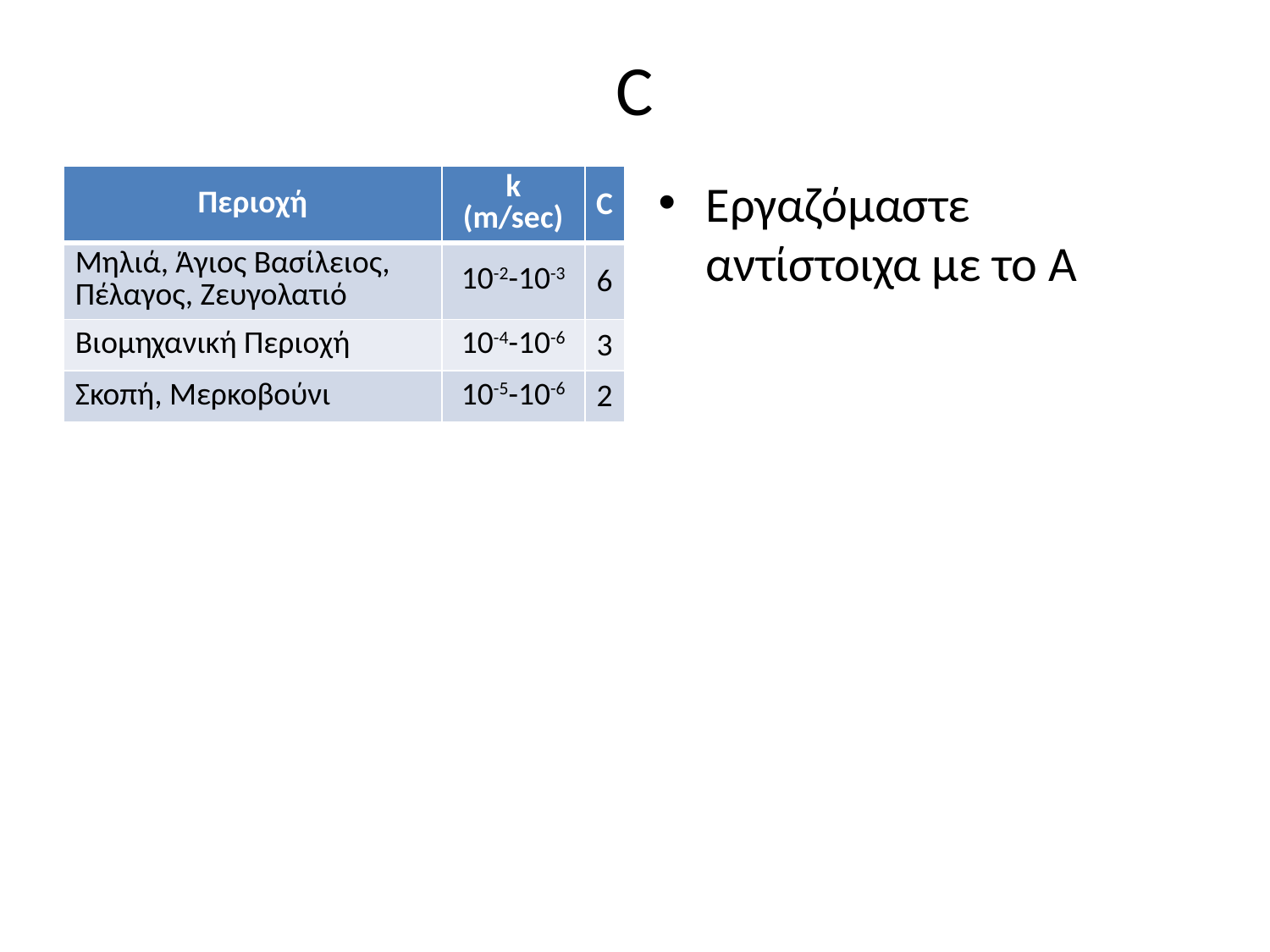

# C
Εργαζόμαστε αντίστοιχα με το Α
| Περιοχή | k (m/sec) | C |
| --- | --- | --- |
| Μηλιά, Άγιος Βασίλειος, Πέλαγος, Ζευγολατιό | 10-2-10-3 | 6 |
| Βιομηχανική Περιοχή | 10-4-10-6 | 3 |
| Σκοπή, Μερκοβούνι | 10-5-10-6 | 2 |